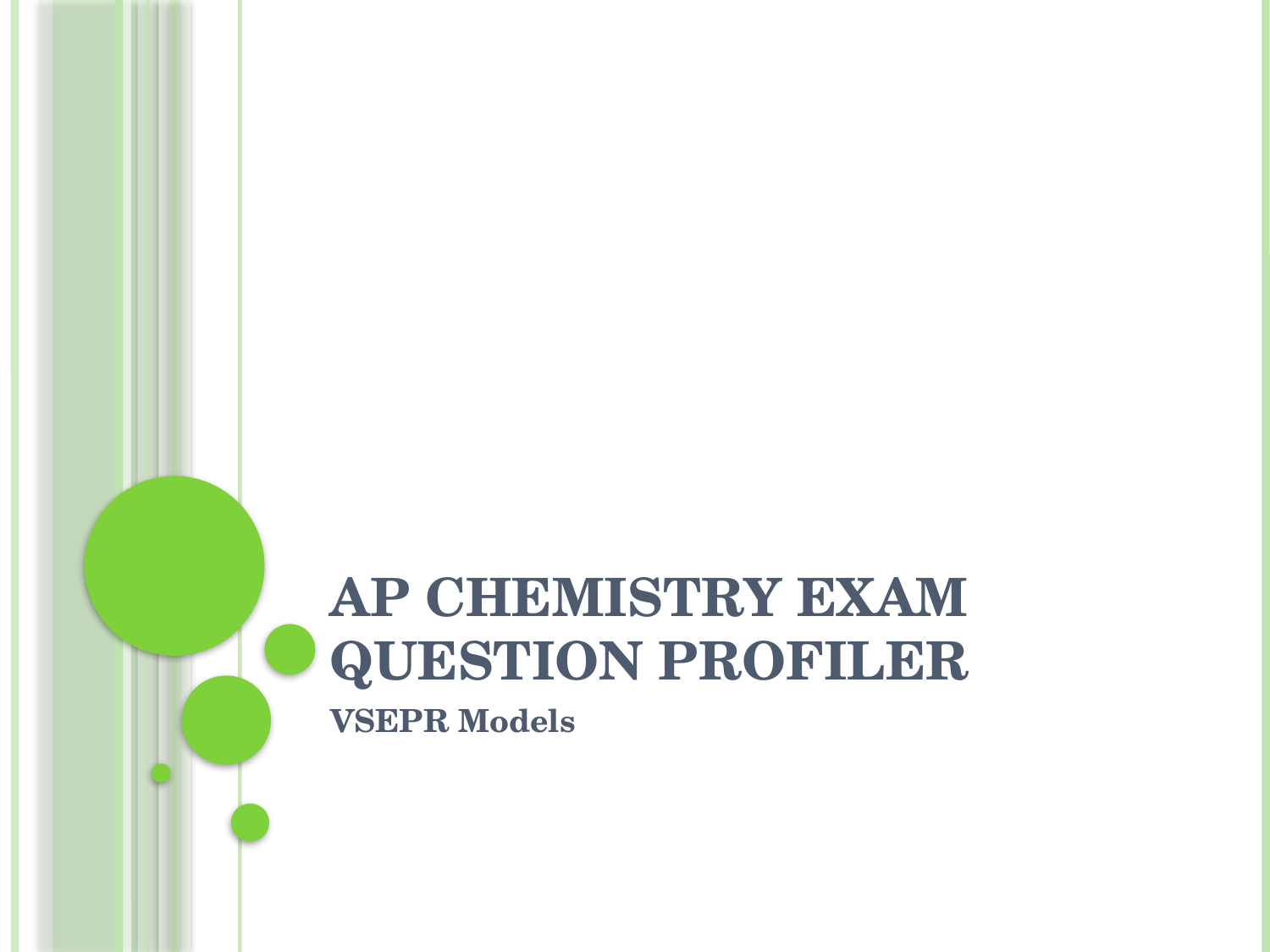

# AP Chemistry Exam Question Profiler
VSEPR Models